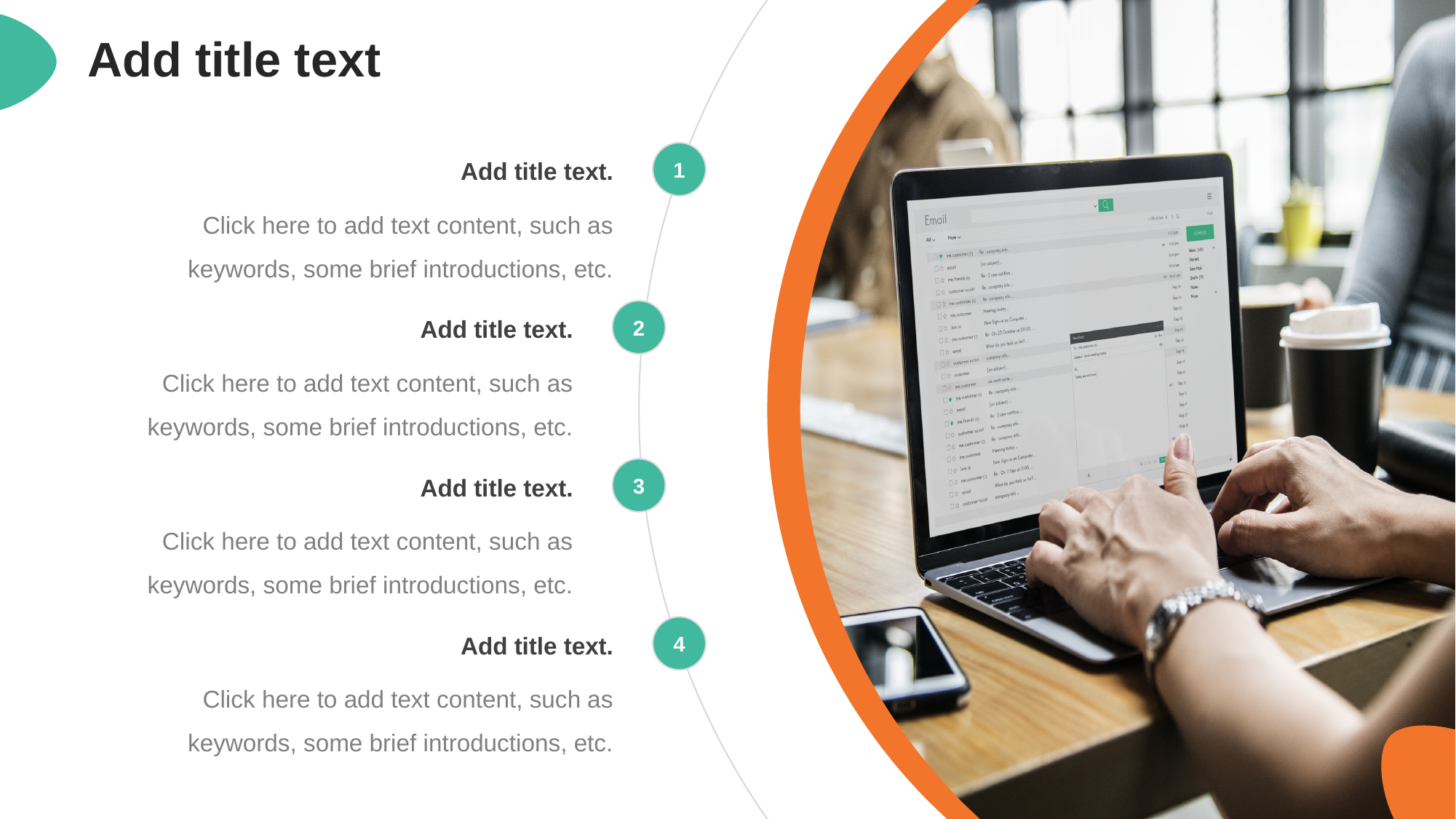

1
Add title text.
Click here to add text content, such as keywords, some brief introductions, etc.
2
Add title text.
Click here to add text content, such as keywords, some brief introductions, etc.
3
Add title text.
Click here to add text content, such as keywords, some brief introductions, etc.
4
Add title text.
Click here to add text content, such as keywords, some brief introductions, etc.

Add title text